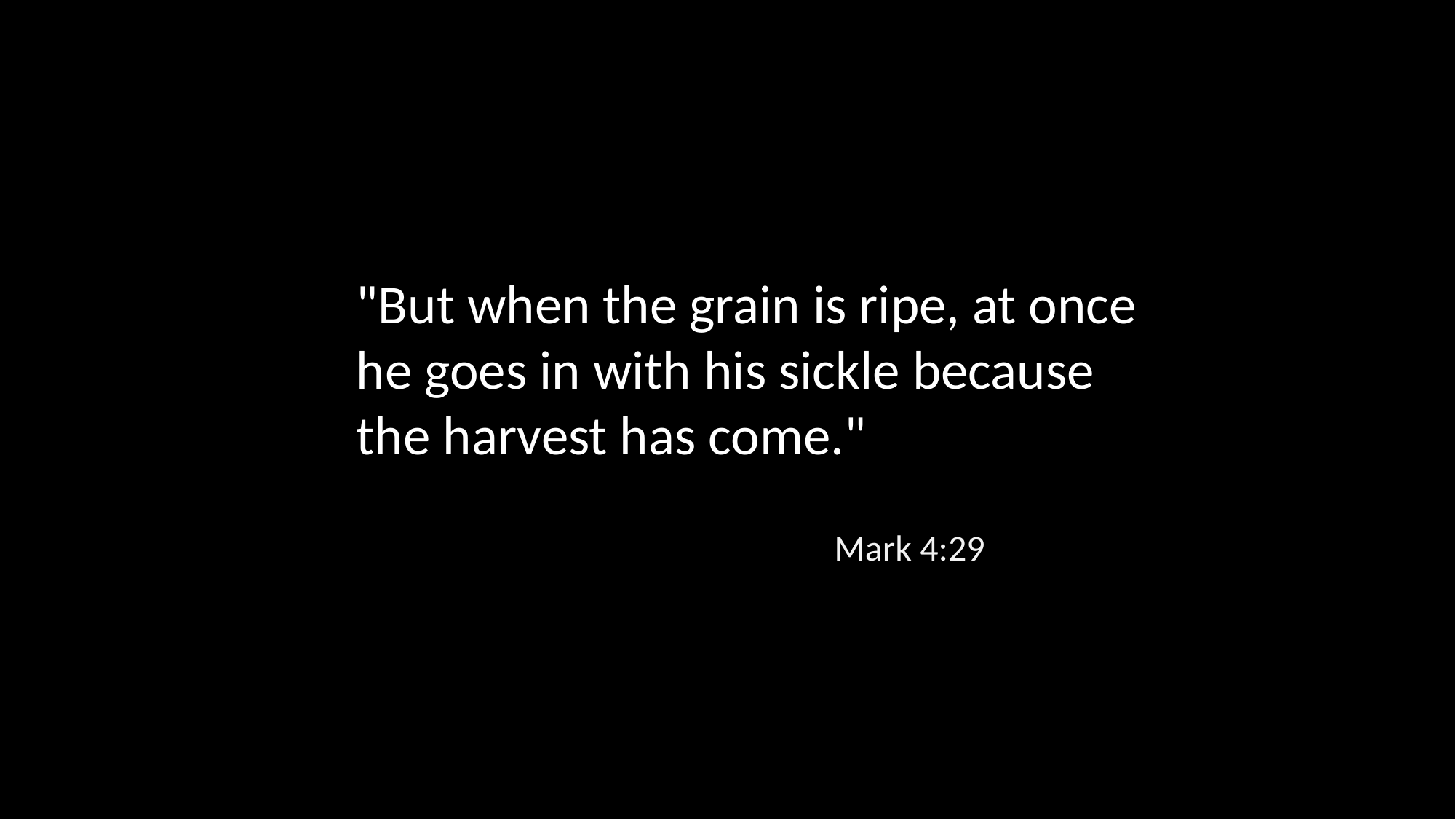

"But when the grain is ripe, at once he goes in with his sickle because the harvest has come."
Mark 4:29